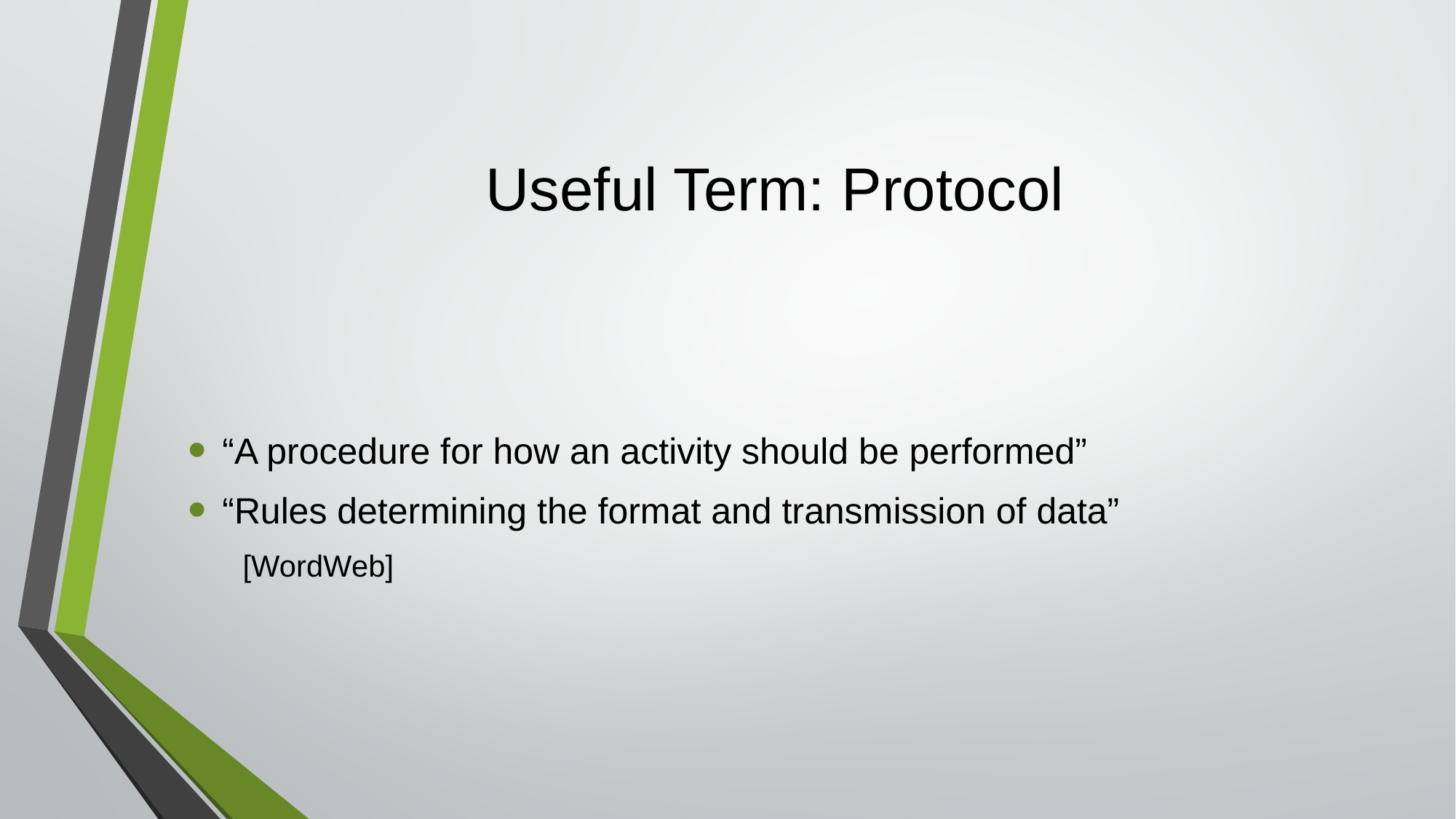

# Useful Term: Protocol
“A procedure for how an activity should be performed”
“Rules determining the format and transmission of data”
[WordWeb]